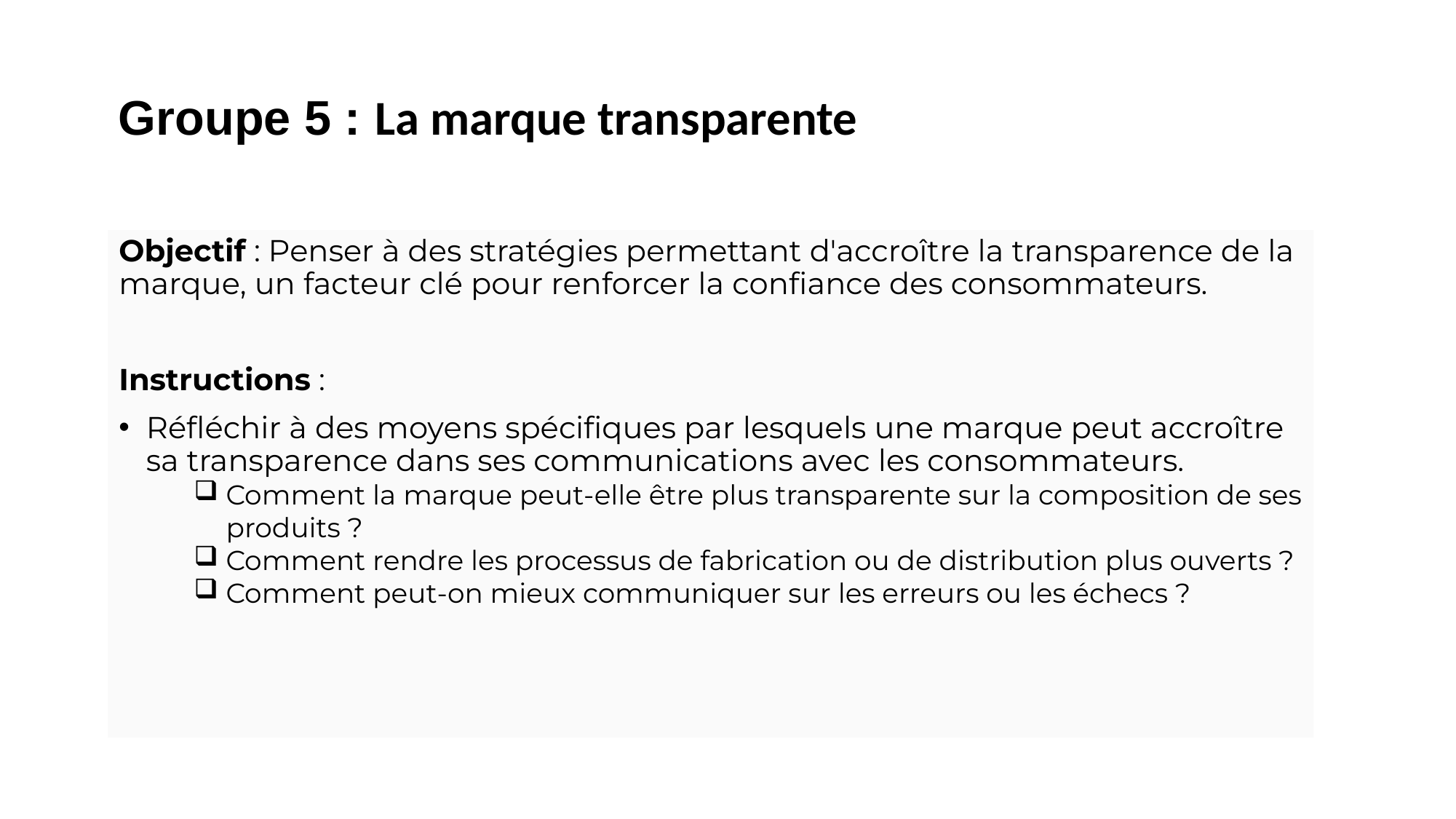

Groupe 5 : La marque transparente
Objectif : Penser à des stratégies permettant d'accroître la transparence de la marque, un facteur clé pour renforcer la confiance des consommateurs.

Instructions :
Réfléchir à des moyens spécifiques par lesquels une marque peut accroître sa transparence dans ses communications avec les consommateurs.
Comment la marque peut-elle être plus transparente sur la composition de ses produits ?
Comment rendre les processus de fabrication ou de distribution plus ouverts ?
Comment peut-on mieux communiquer sur les erreurs ou les échecs ?